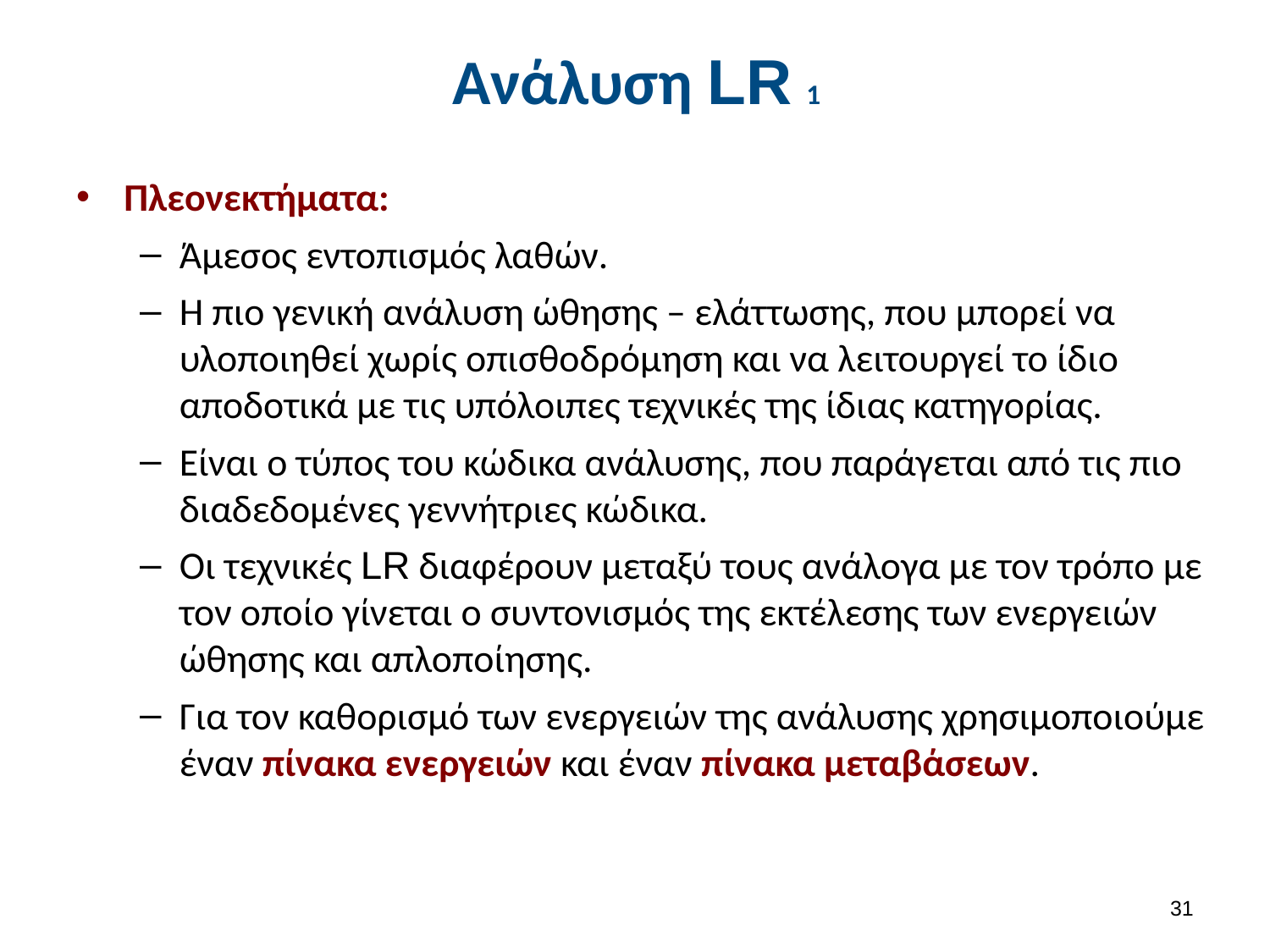

# Ανάλυση LR 1
Πλεονεκτήματα:
Άμεσος εντοπισμός λαθών.
Η πιο γενική ανάλυση ώθησης – ελάττωσης, που μπορεί να υλοποιηθεί χωρίς οπισθοδρόμηση και να λειτουργεί το ίδιο αποδοτικά με τις υπόλοιπες τεχνικές της ίδιας κατηγορίας.
Είναι ο τύπος του κώδικα ανάλυσης, που παράγεται από τις πιο διαδεδομένες γεννήτριες κώδικα.
Οι τεχνικές LR διαφέρουν μεταξύ τους ανάλογα με τον τρόπο με τον οποίο γίνεται ο συντονισμός της εκτέλεσης των ενεργειών ώθησης και απλοποίησης.
Για τον καθορισμό των ενεργειών της ανάλυσης χρησιμοποιούμε έναν πίνακα ενεργειών και έναν πίνακα μεταβάσεων.

31